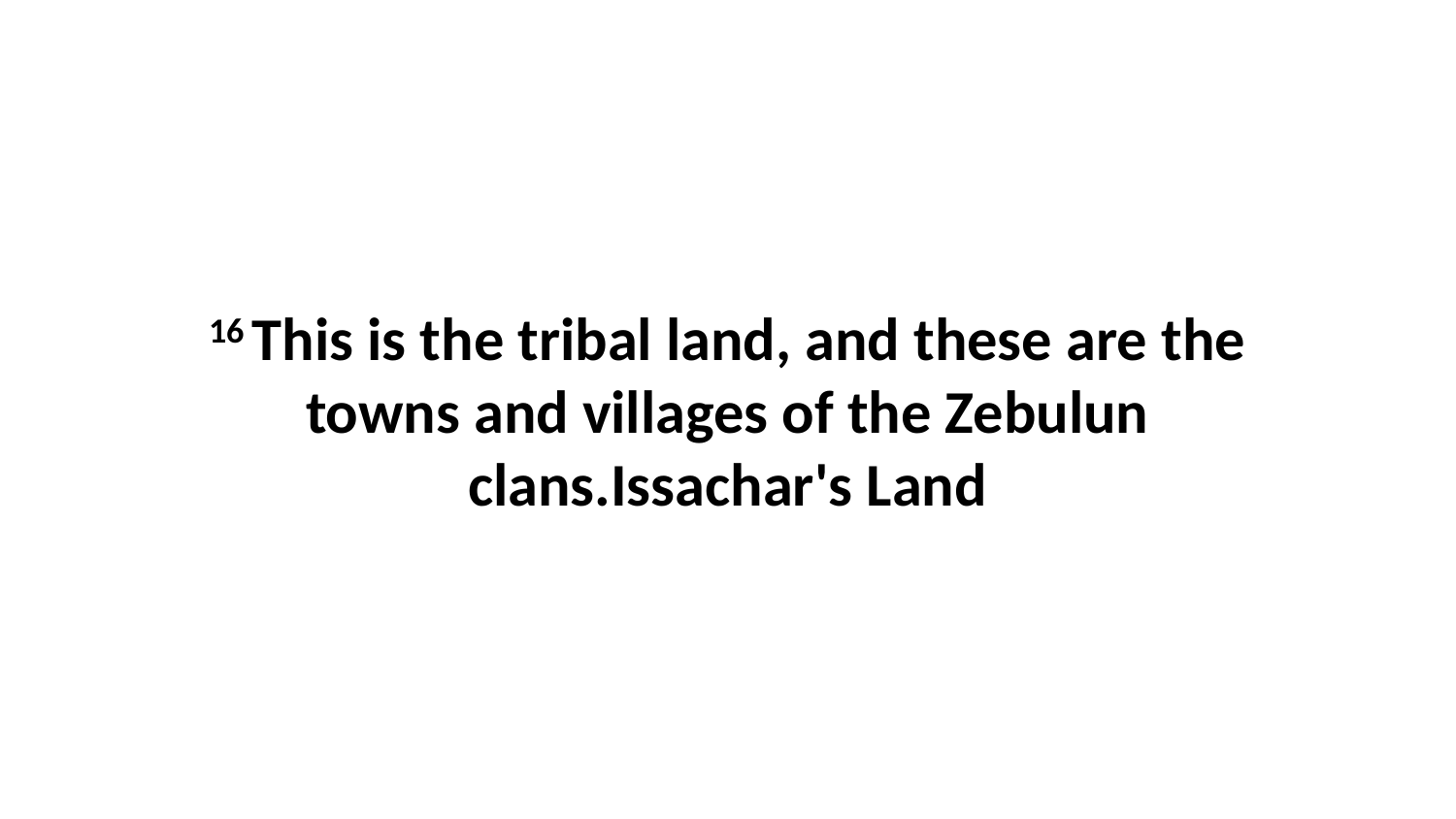

16 This is the tribal land, and these are the towns and villages of the Zebulun clans.Issachar's Land